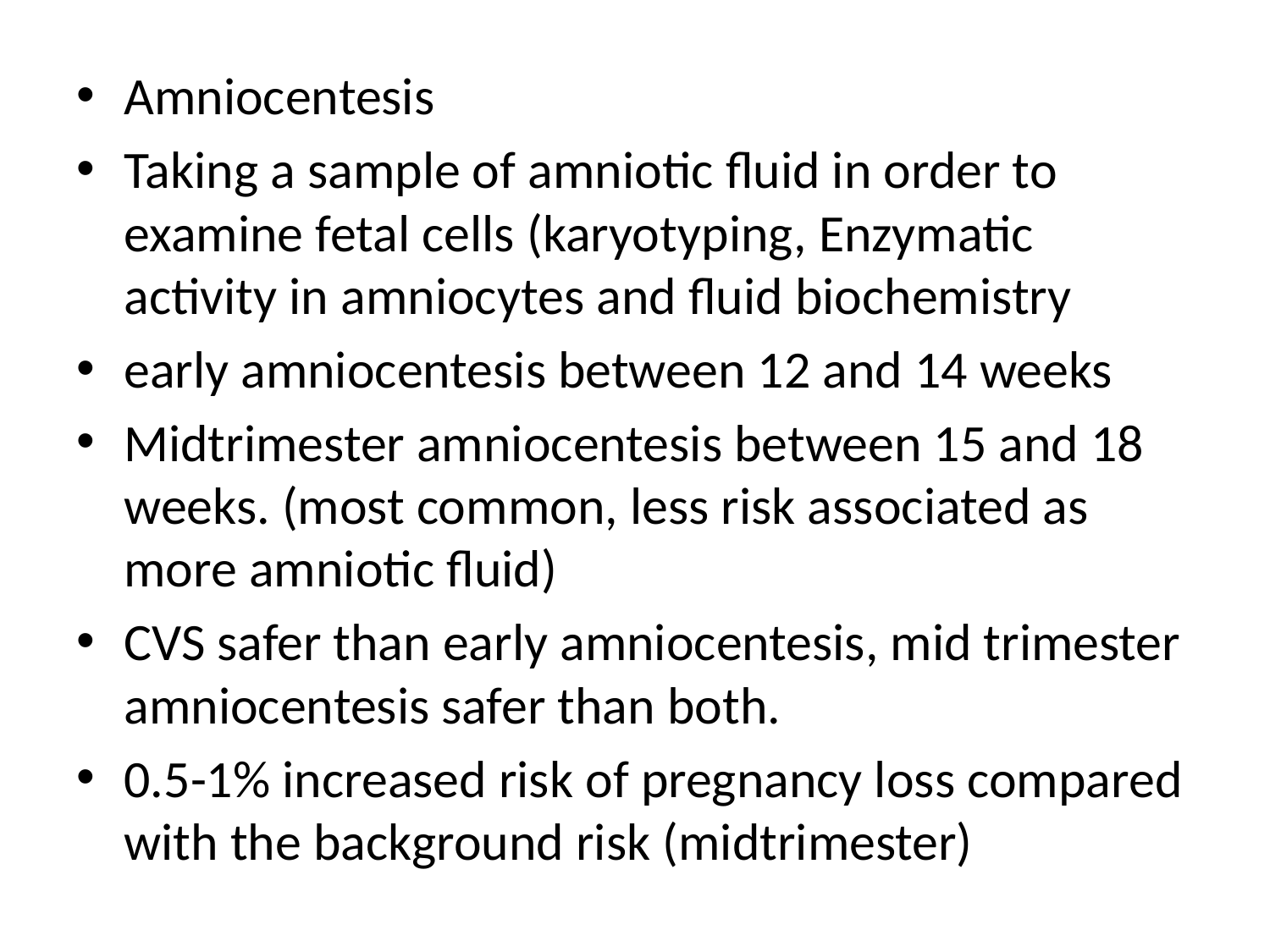

Amniocentesis
Taking a sample of amniotic fluid in order to examine fetal cells (karyotyping, Enzymatic activity in amniocytes and fluid biochemistry
early amniocentesis between 12 and 14 weeks
Midtrimester amniocentesis between 15 and 18 weeks. (most common, less risk associated as more amniotic fluid)
CVS safer than early amniocentesis, mid trimester amniocentesis safer than both.
0.5-1% increased risk of pregnancy loss compared with the background risk (midtrimester)